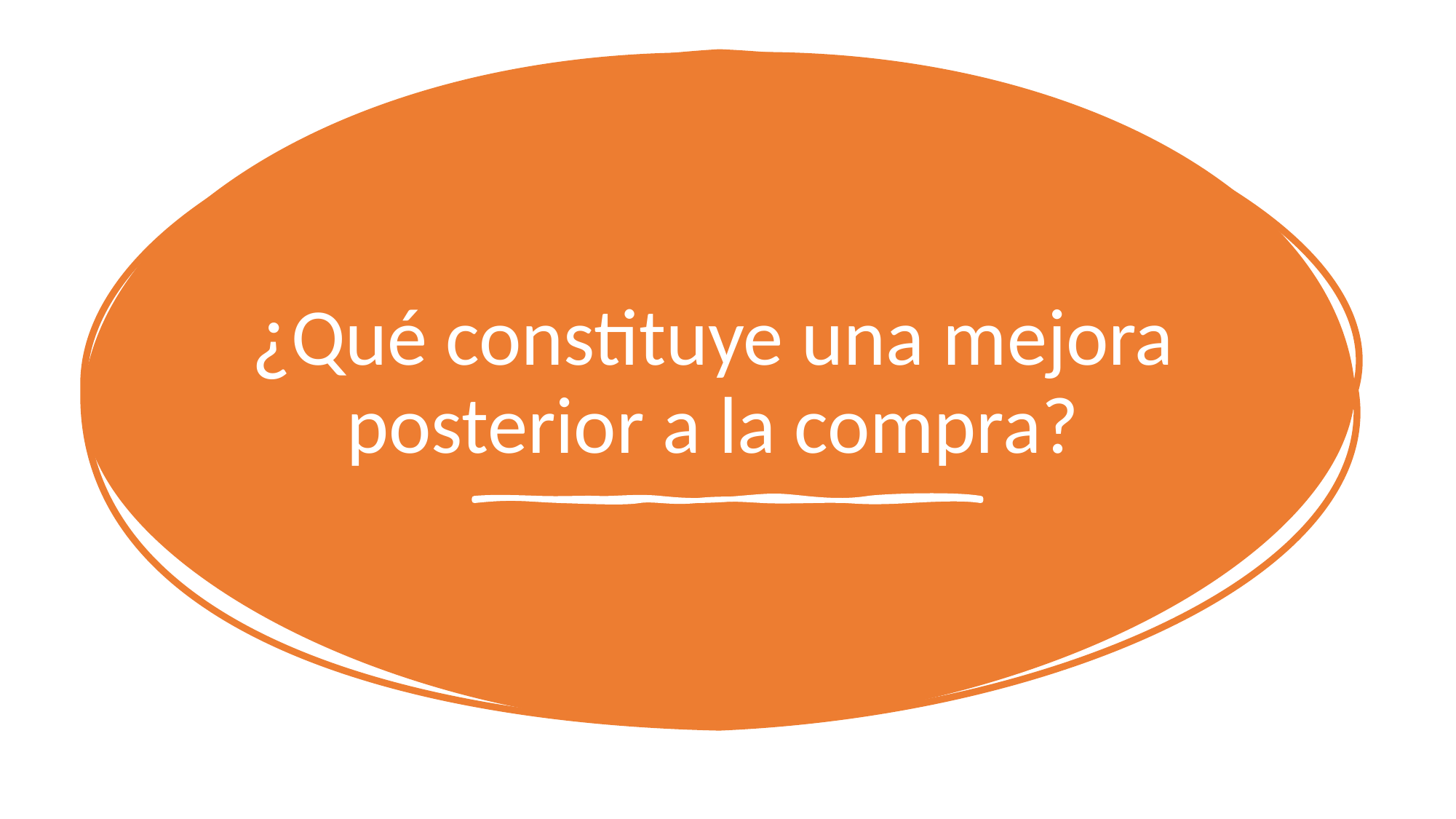

# ¿Qué constituye una mejora posterior a la compra?

California CLT Network 2022